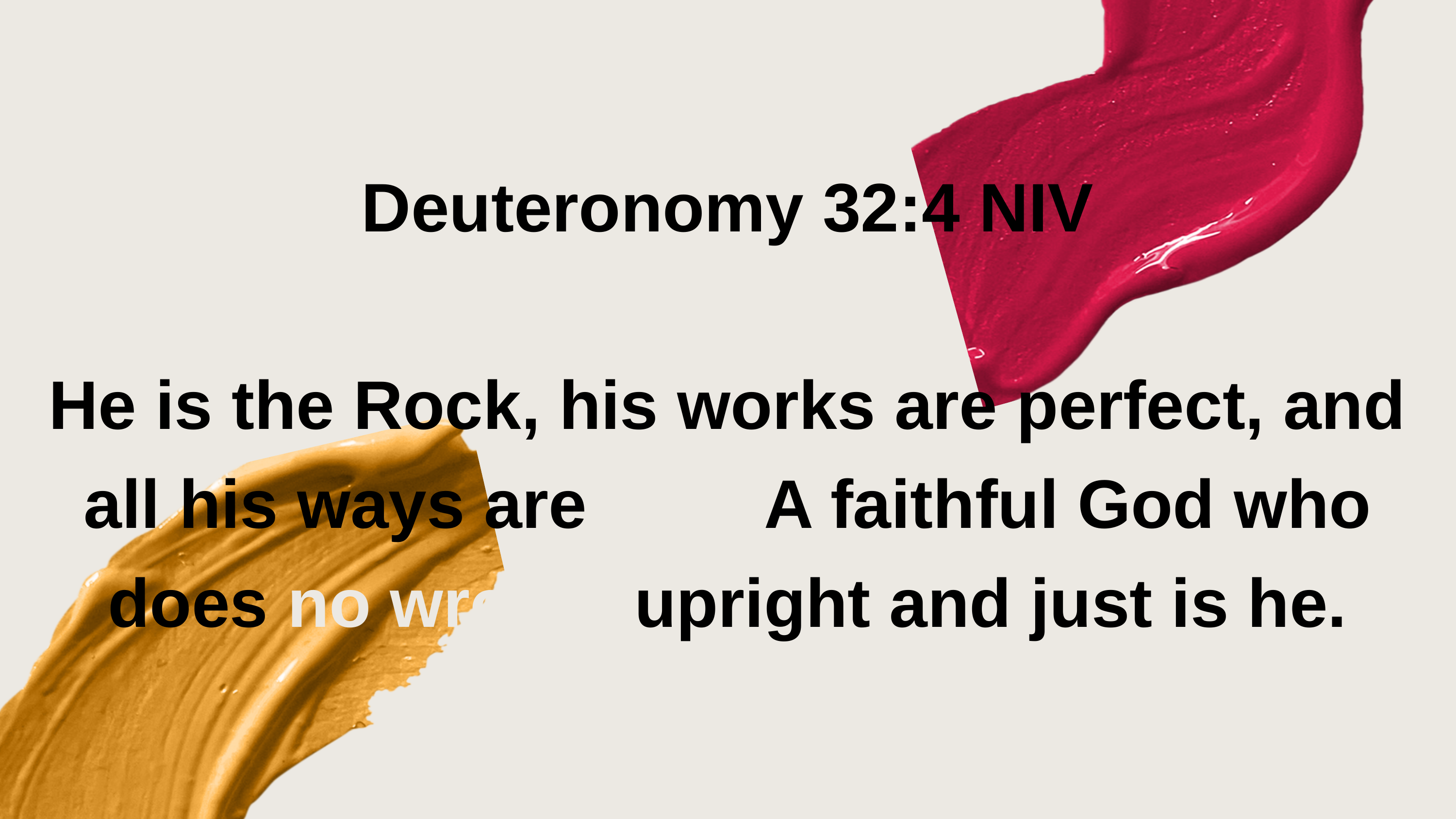

Deuteronomy 32:4 NIV

He is the Rock, his works are perfect, and all his ways are just. A faithful God who does no wrong, upright and just is he.